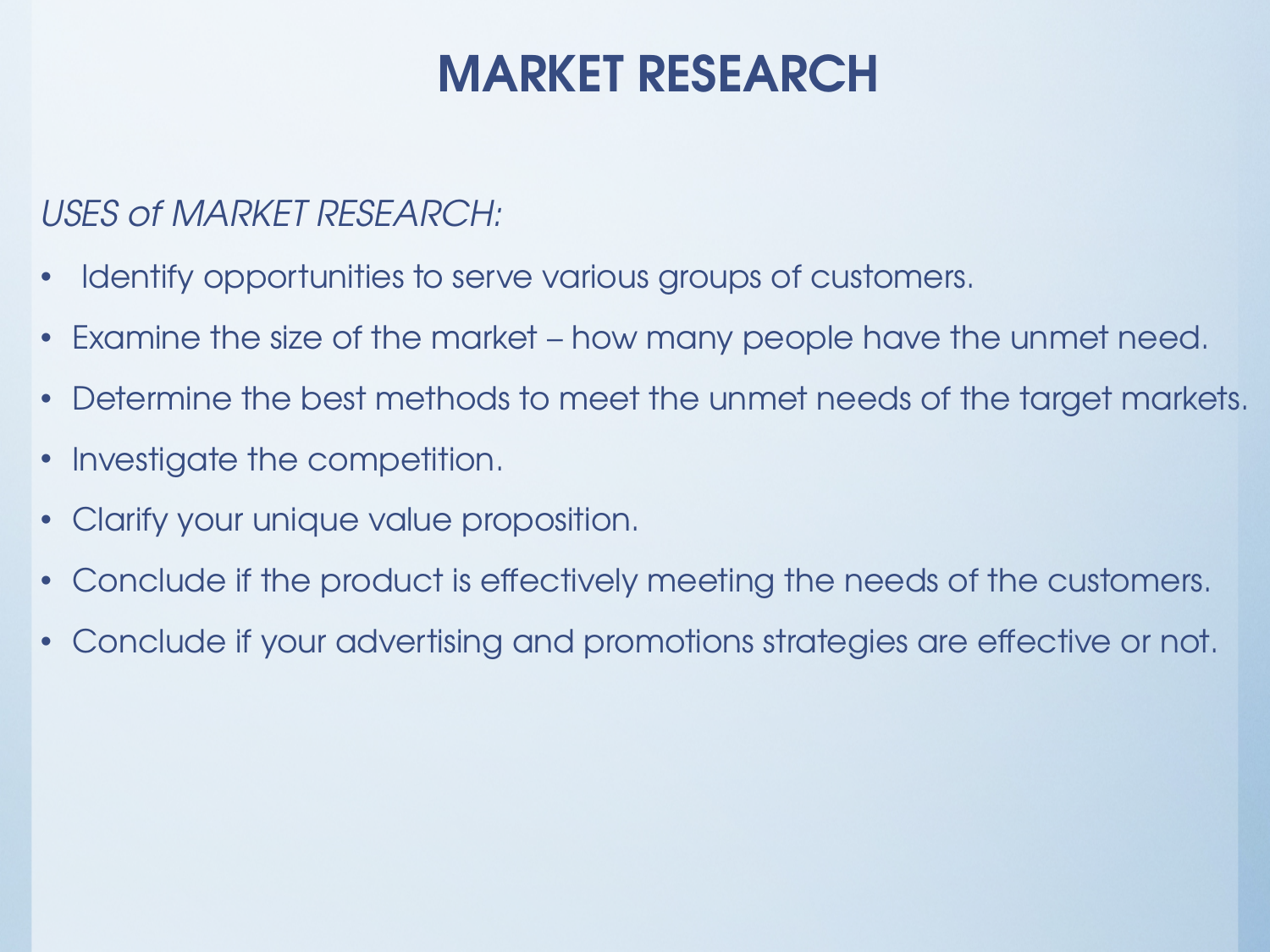

# MARKET RESEARCH
USES of MARKET RESEARCH:
 Identify opportunities to serve various groups of customers.
Examine the size of the market – how many people have the unmet need.
Determine the best methods to meet the unmet needs of the target markets.
Investigate the competition.
Clarify your unique value proposition.
Conclude if the product is effectively meeting the needs of the customers.
Conclude if your advertising and promotions strategies are effective or not.